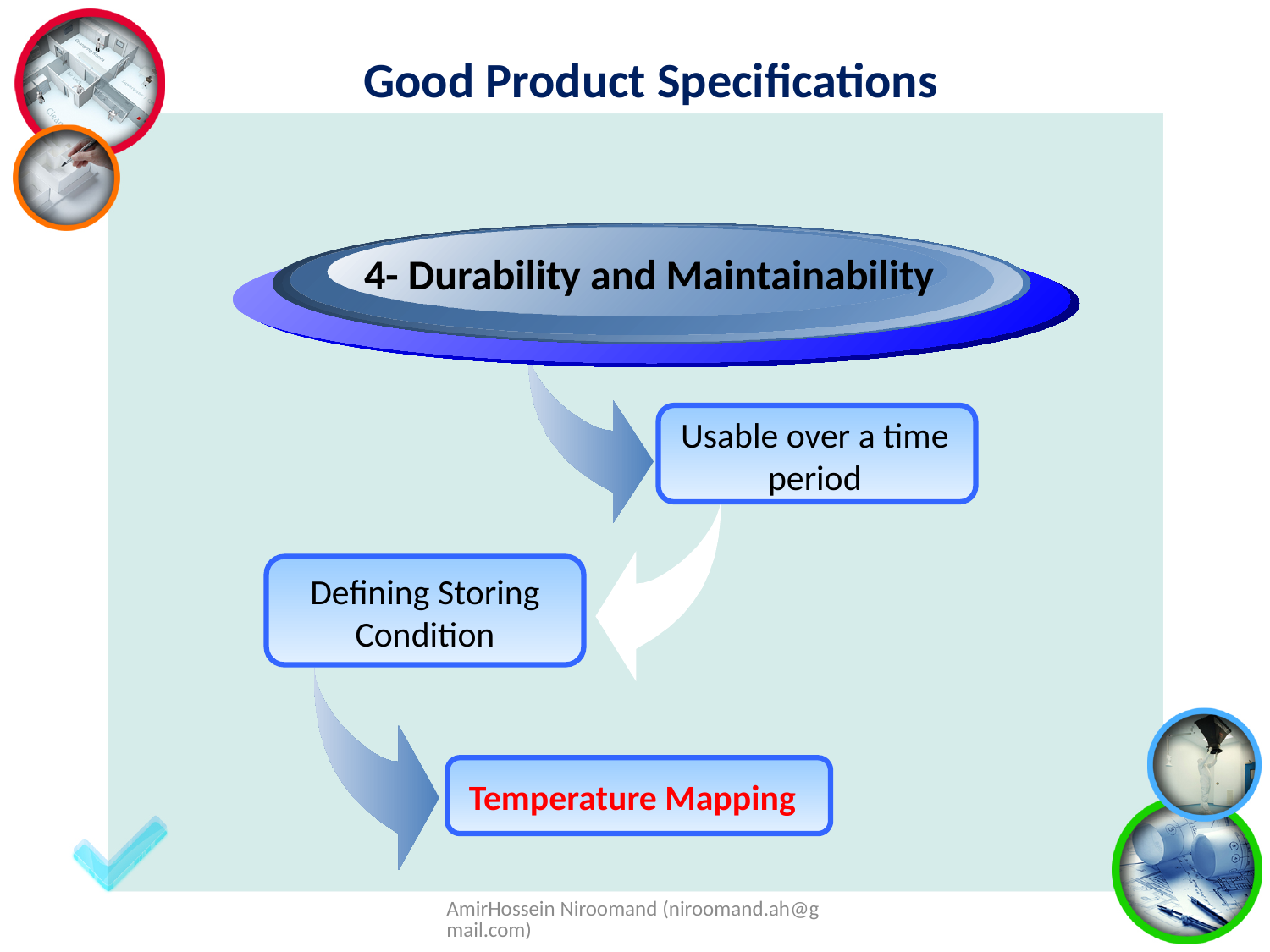

Good Product Specifications

4- Durability and Maintainability

Usable over a time period

Defining Storing Condition

Temperature Mapping
AmirHossein Niroomand (niroomand.ah@gmail.com)